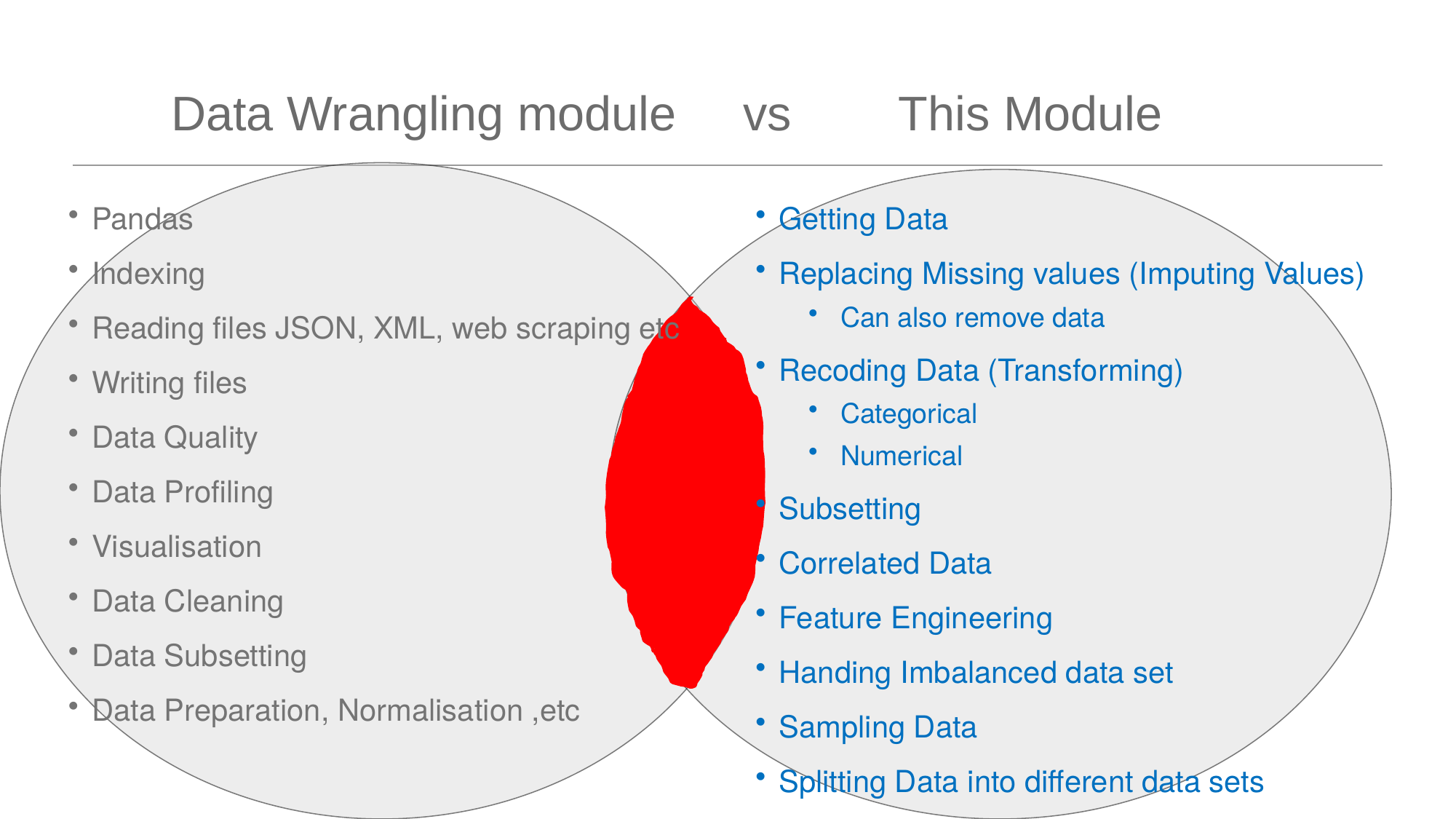

# Data Wrangling module     vs        This Module

Pandas
Indexing
Reading files JSON, XML, web scraping etc
Writing files
Data Quality
Data Profiling
Visualisation
Data Cleaning
Data Subsetting
Data Preparation, Normalisation ,etc
Getting Data
Replacing Missing values (Imputing Values)
Can also remove data
Recoding Data (Transforming)
Categorical
Numerical
Subsetting
Correlated Data
Feature Engineering
Handing Imbalanced data set
Sampling Data
Splitting Data into different data sets